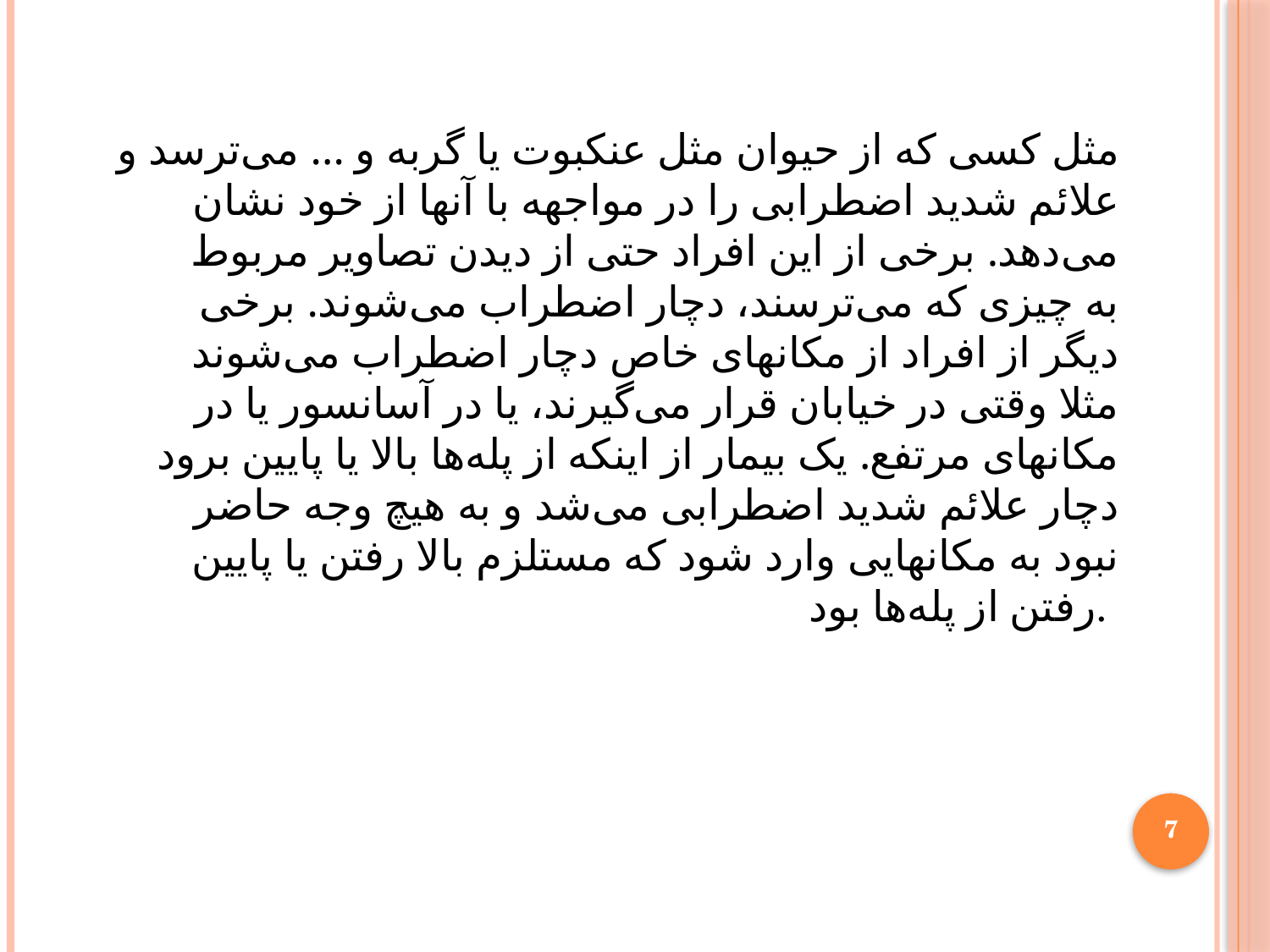

مثل کسی که از حیوان مثل عنکبوت یا گربه و ... می‌ترسد و علائم شدید اضطرابی را در مواجهه با آنها از خود نشان می‌دهد. برخی از این افراد حتی از دیدن تصاویر مربوط به چیزی که می‌ترسند، دچار اضطراب می‌شوند. برخی دیگر از افراد از مکانهای خاص دچار اضطراب می‌شوند مثلا وقتی در خیابان قرار می‌گیرند، یا در آسانسور یا در مکانهای مرتفع. یک بیمار از اینکه از پله‌ها بالا یا پایین برود دچار علائم شدید اضطرابی می‌شد و به هیچ وجه حاضر نبود به مکانهایی وارد شود که مستلزم بالا رفتن یا پایین رفتن از پله‌ها بود.
7